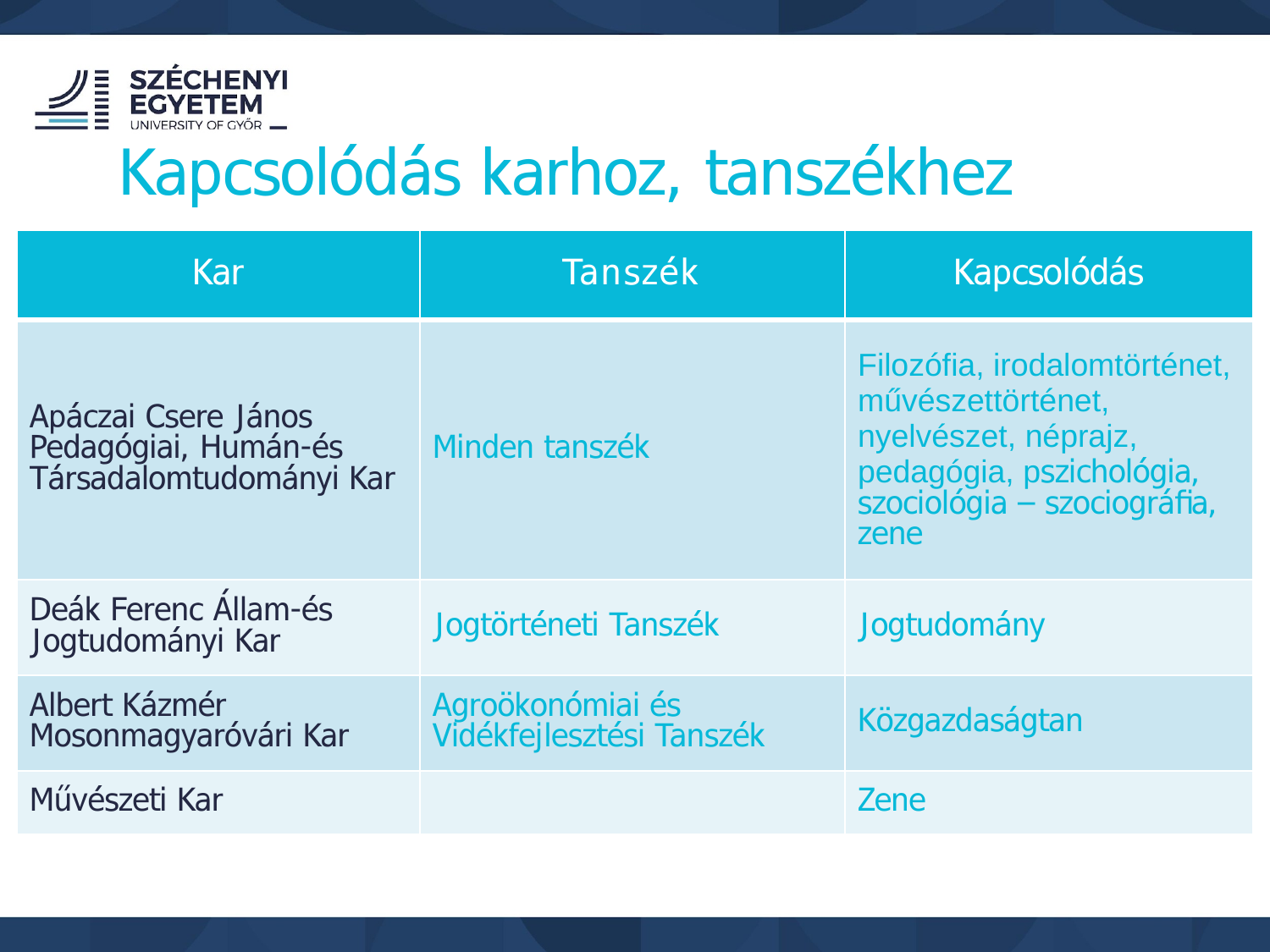

Kapcsolódás karhoz, tanszékhez
| Kar | Tanszék | Kapcsolódás |
| --- | --- | --- |
| Apáczai Csere János Pedagógiai, Humán-és Társadalomtudományi Kar | Minden tanszék | Filozófia, irodalomtörténet, művészettörténet, nyelvészet, néprajz, pedagógia, pszichológia, szociológia – szociográfia, zene |
| Deák Ferenc Állam-és Jogtudományi Kar | Jogtörténeti Tanszék | Jogtudomány |
| Albert Kázmér Mosonmagyaróvári Kar | Agroökonómiai és Vidékfejlesztési Tanszék | Közgazdaságtan |
| Művészeti Kar |  | Zene |